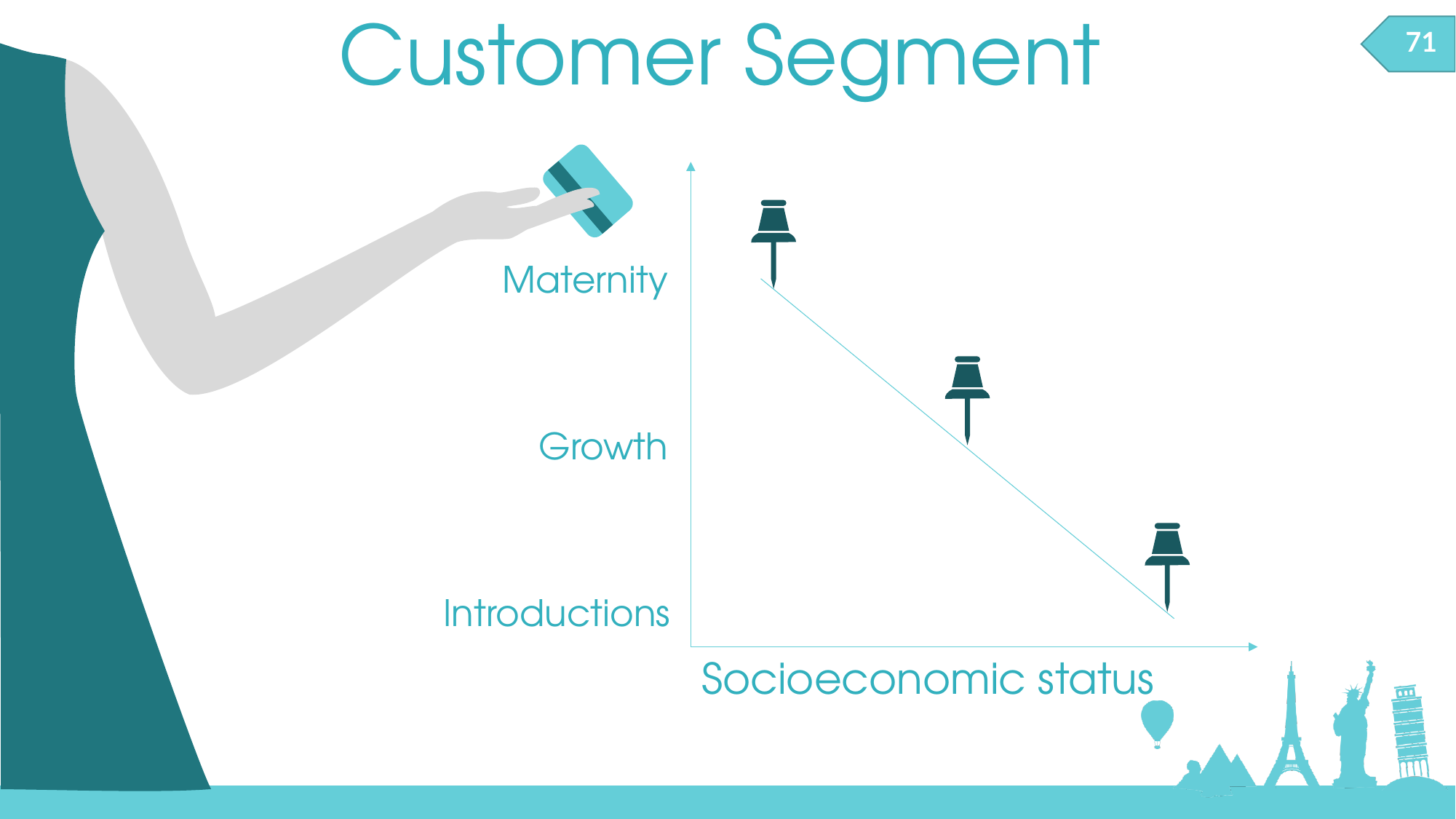

Customer Segment
71

Maternity

Growth

Introductions
Socioeconomic status